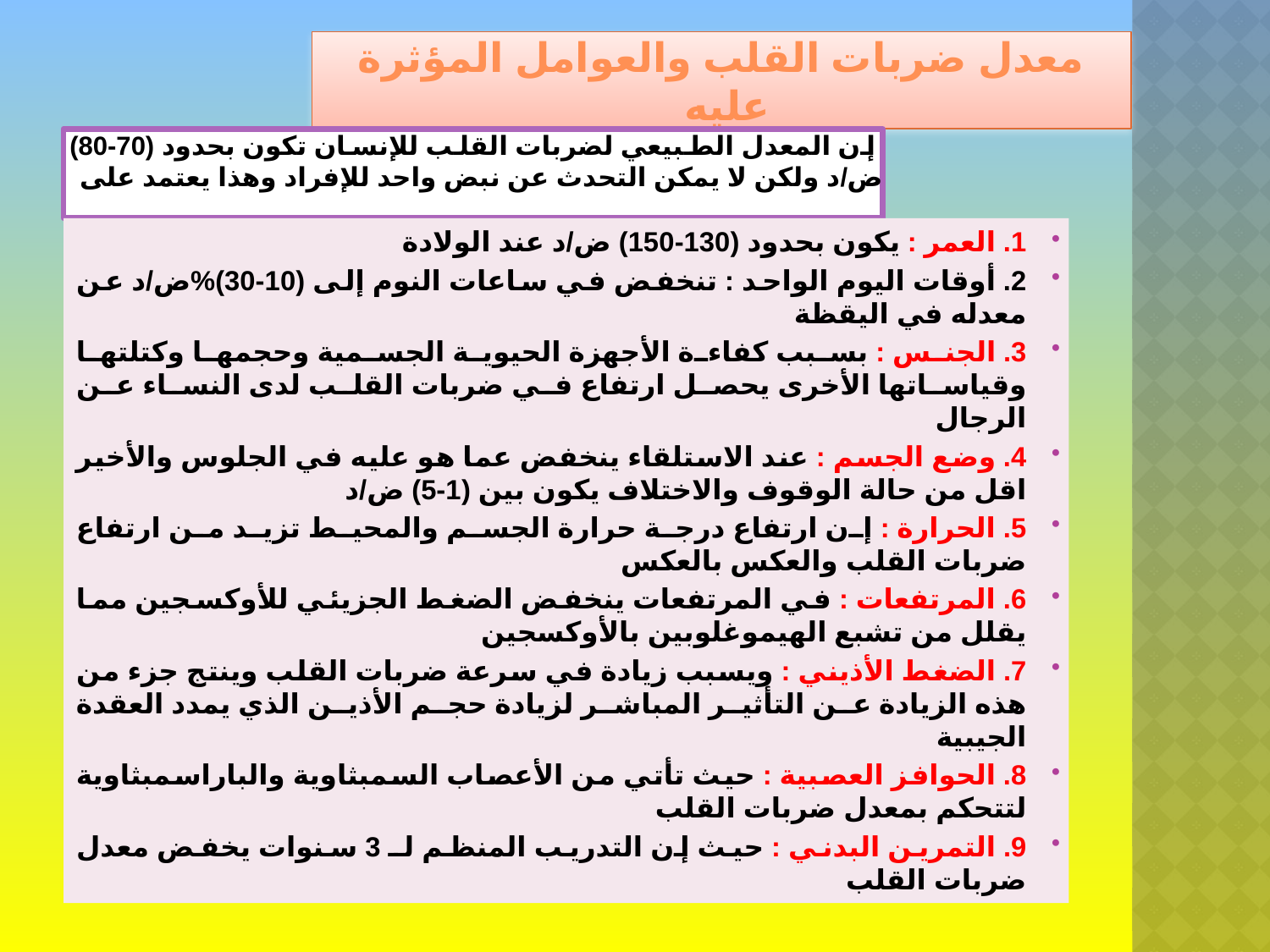

# معدل ضربات القلب والعوامل المؤثرة عليه
 إن المعدل الطبيعي لضربات القلب للإنسان تكون بحدود (70-80) ض/د ولكن لا يمكن التحدث عن نبض واحد للإفراد وهذا يعتمد على
1. العمر : يكون بحدود (130-150) ض/د عند الولادة
2. أوقات اليوم الواحد : تنخفض في ساعات النوم إلى (10-30)%ض/د عن معدله في اليقظة
3. الجنس : بسبب كفاءة الأجهزة الحيوية الجسمية وحجمها وكتلتها وقياساتها الأخرى يحصل ارتفاع في ضربات القلب لدى النساء عن الرجال
4. وضع الجسم : عند الاستلقاء ينخفض عما هو عليه في الجلوس والأخير اقل من حالة الوقوف والاختلاف يكون بين (1-5) ض/د
5. الحرارة : إن ارتفاع درجة حرارة الجسم والمحيط تزيد من ارتفاع ضربات القلب والعكس بالعكس
6. المرتفعات : في المرتفعات ينخفض الضغط الجزيئي للأوكسجين مما يقلل من تشبع الهيموغلوبين بالأوكسجين
7. الضغط الأذيني : ويسبب زيادة في سرعة ضربات القلب وينتج جزء من هذه الزيادة عن التأثير المباشر لزيادة حجم الأذين الذي يمدد العقدة الجيبية
8. الحوافز العصبية : حيث تأتي من الأعصاب السمبثاوية والباراسمبثاوية لتتحكم بمعدل ضربات القلب
9. التمرين البدني : حيث إن التدريب المنظم لـ 3 سنوات يخفض معدل ضربات القلب